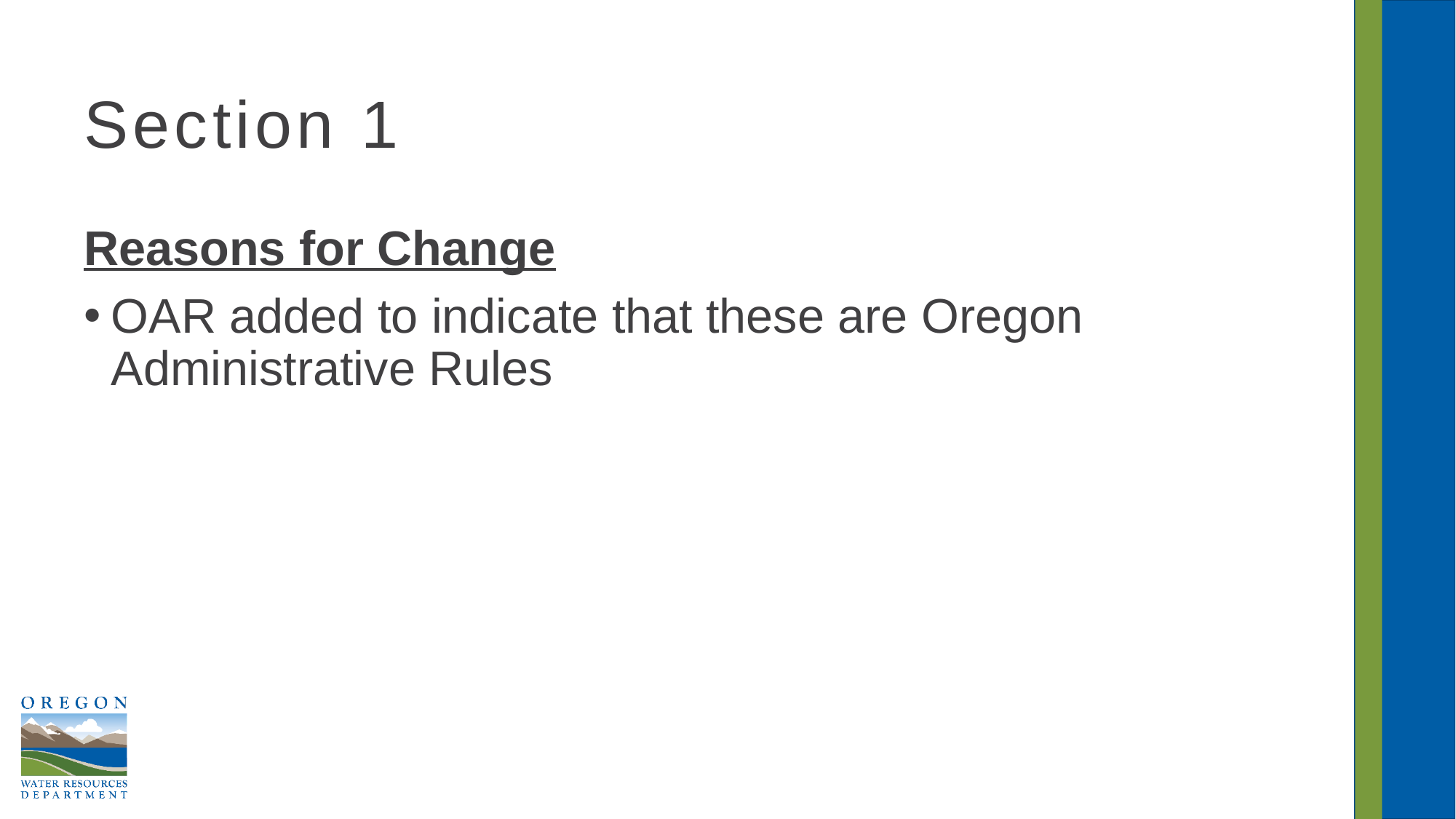

# Section 1
Reasons for Change
OAR added to indicate that these are Oregon Administrative Rules